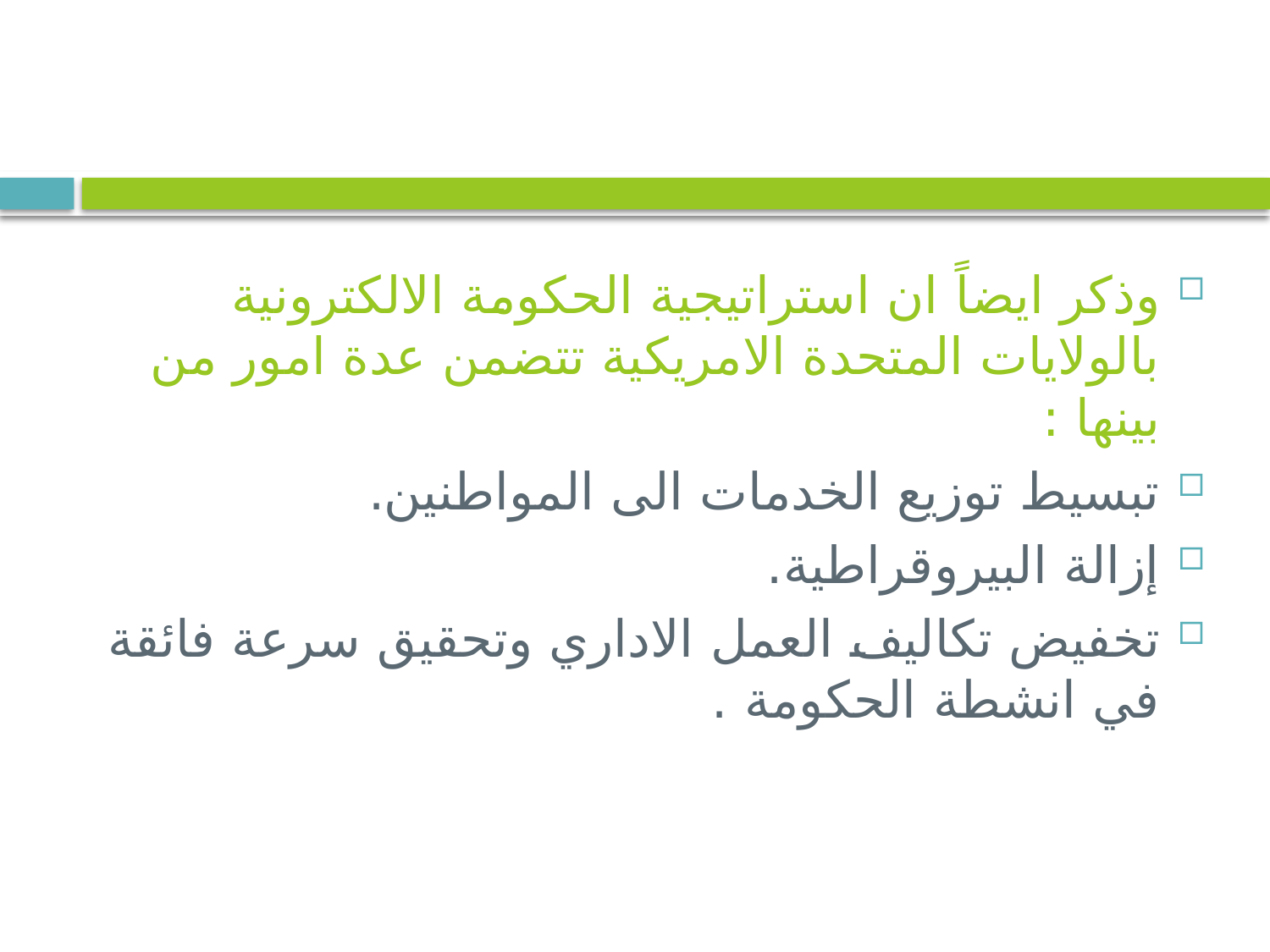

وذكر ايضاً ان استراتيجية الحكومة الالكترونية بالولايات المتحدة الامريكية تتضمن عدة امور من بينها :
تبسيط توزيع الخدمات الى المواطنين.
إزالة البيروقراطية.
تخفيض تكاليف العمل الاداري وتحقيق سرعة فائقة في انشطة الحكومة .